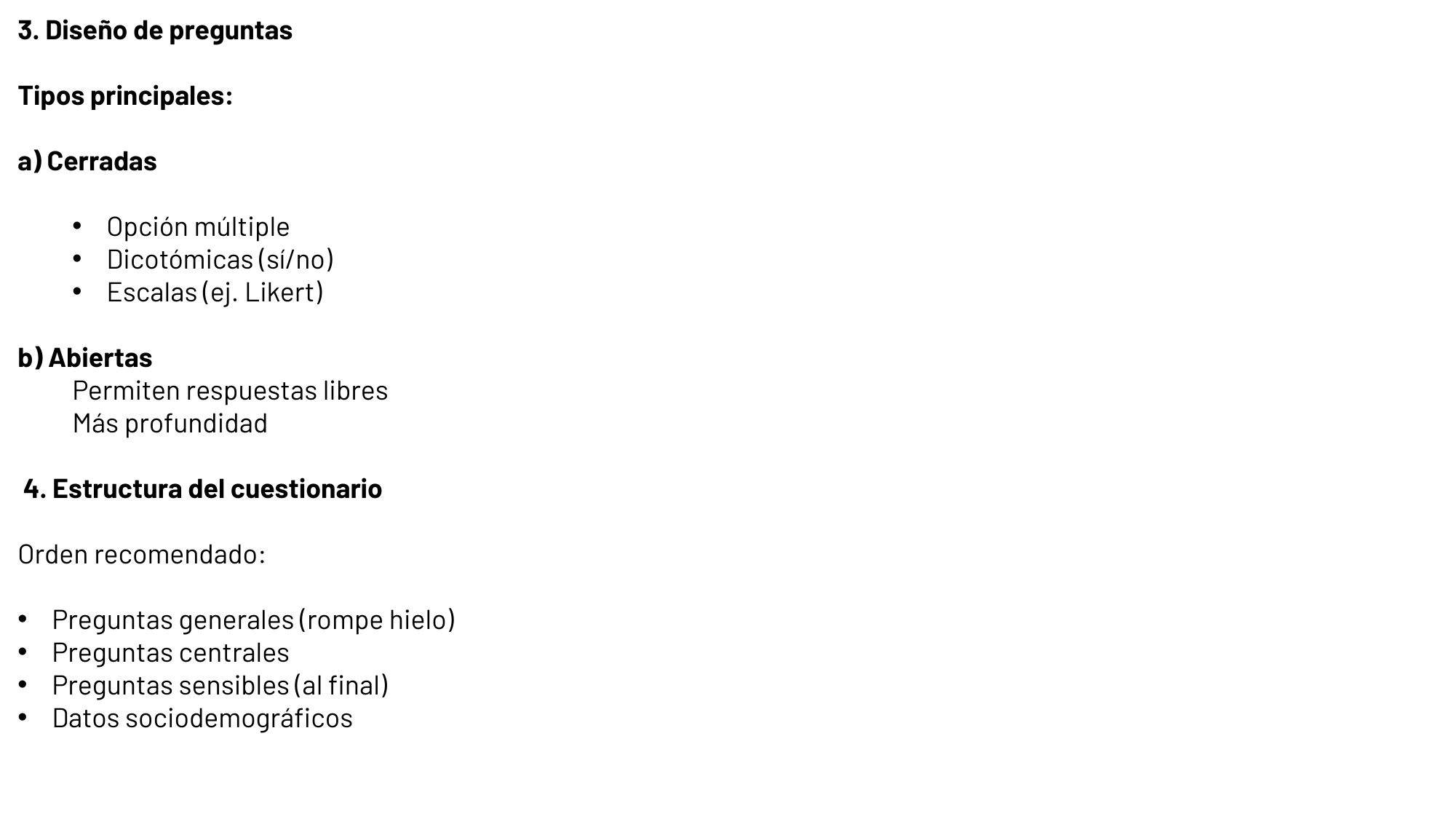

3. Diseño de preguntas

Tipos principales:

a) Cerradas

Opción múltiple
Dicotómicas (sí/no)
Escalas (ej. Likert)

b) Abiertas
Permiten respuestas libres
Más profundidad

 4. Estructura del cuestionario

Orden recomendado:

Preguntas generales (rompe hielo)
Preguntas centrales
Preguntas sensibles (al final)
Datos sociodemográficos